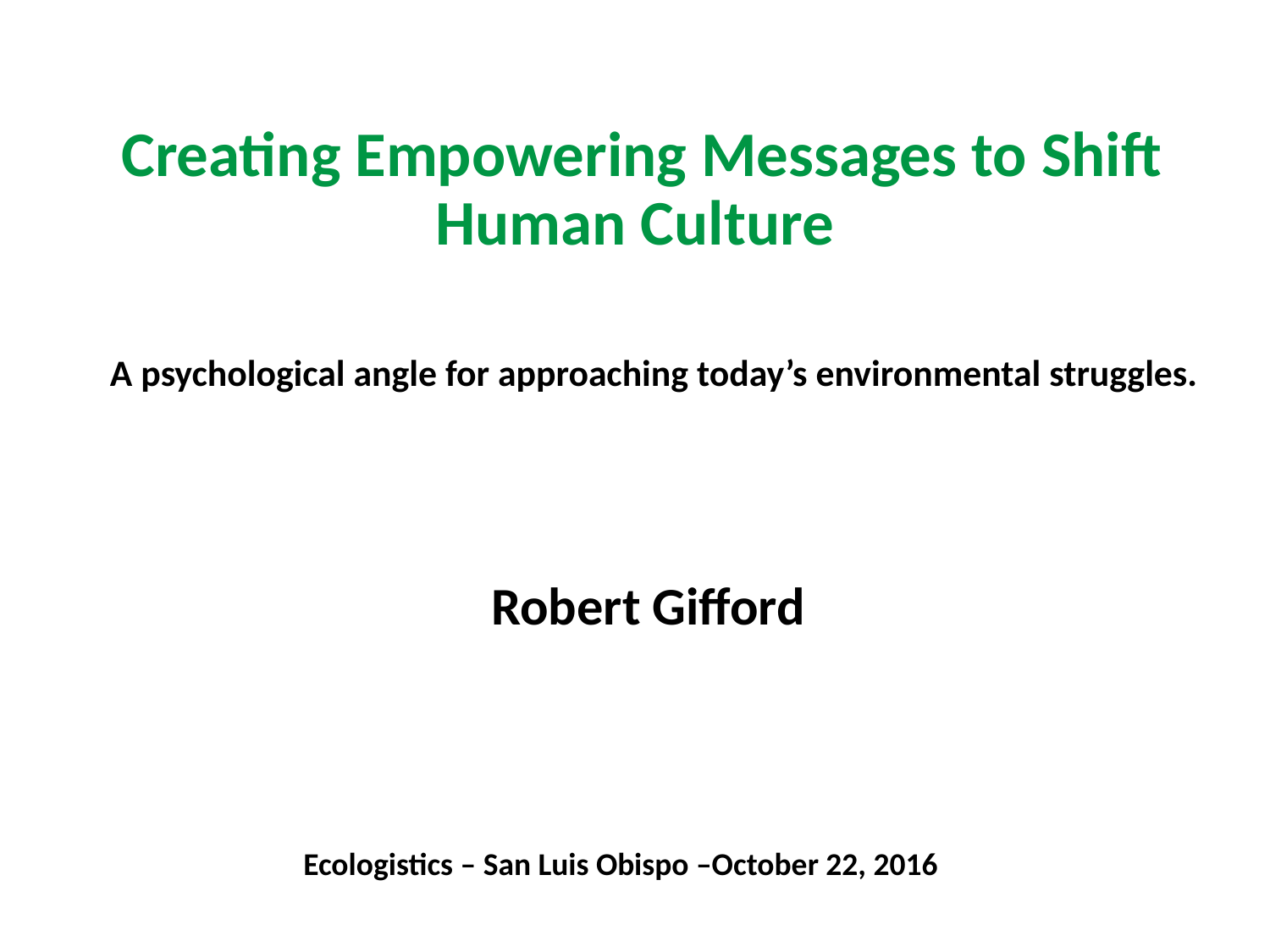

# Creating Empowering Messages to Shift Human Culture
A psychological angle for approaching today’s environmental struggles.
Robert Gifford
Ecologistics – San Luis Obispo –October 22, 2016